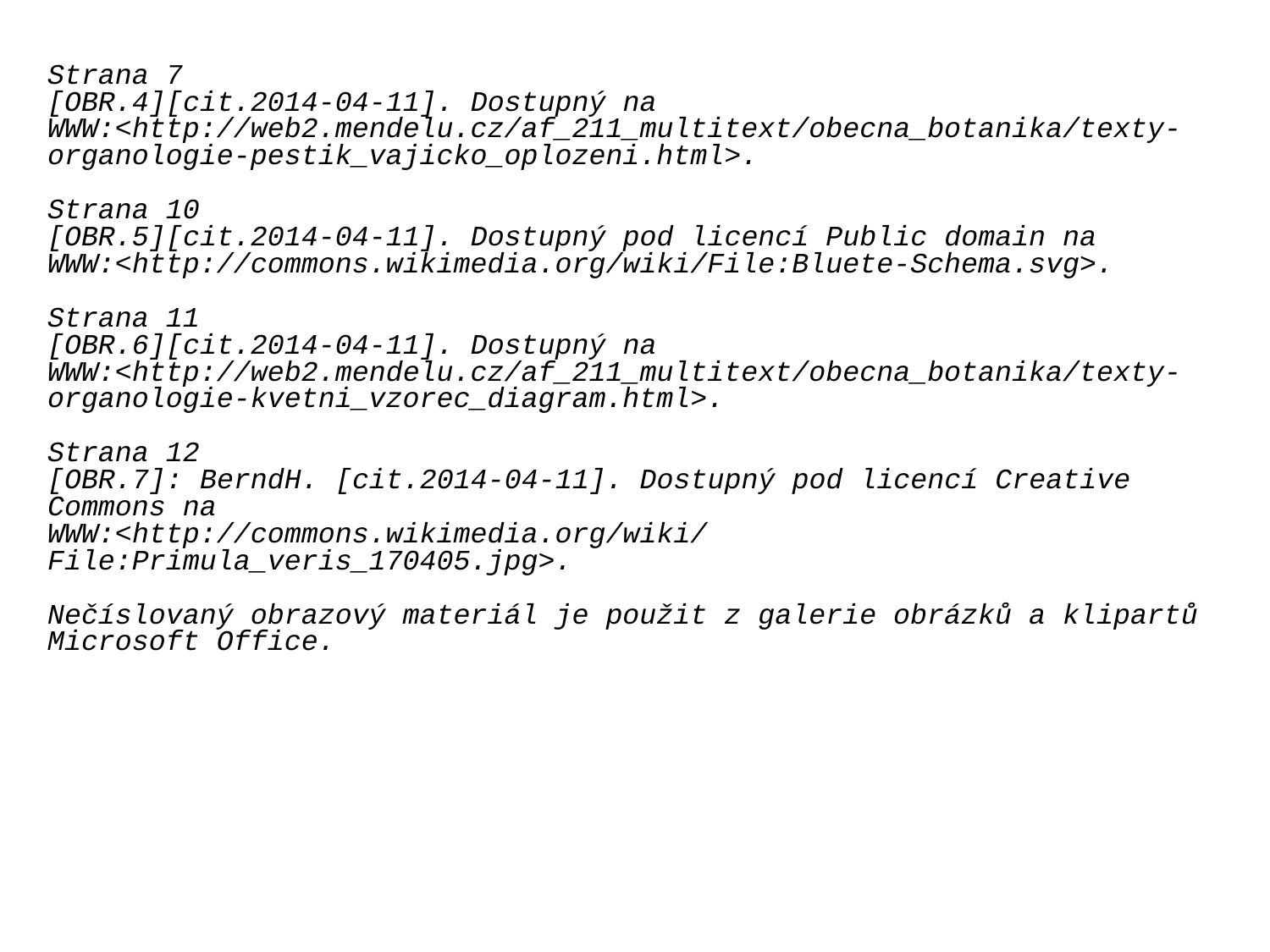

Strana 7
[OBR.4][cit.2014-04-11]. Dostupný na
WWW:<http://web2.mendelu.cz/af_211_multitext/obecna_botanika/texty-organologie-pestik_vajicko_oplozeni.html>.

Strana 10
[OBR.5][cit.2014-04-11]. Dostupný pod licencí Public domain na
WWW:<http://commons.wikimedia.org/wiki/File:Bluete-Schema.svg>.

Strana 11
[OBR.6][cit.2014-04-11]. Dostupný na
WWW:<http://web2.mendelu.cz/af_211_multitext/obecna_botanika/texty-organologie-kvetni_vzorec_diagram.html>.

Strana 12
[OBR.7]: BerndH. [cit.2014-04-11]. Dostupný pod licencí Creative Commons na
WWW:<http://commons.wikimedia.org/wiki/File:Primula_veris_170405.jpg>.

Nečíslovaný obrazový materiál je použit z galerie obrázků a klipartů Microsoft Office.